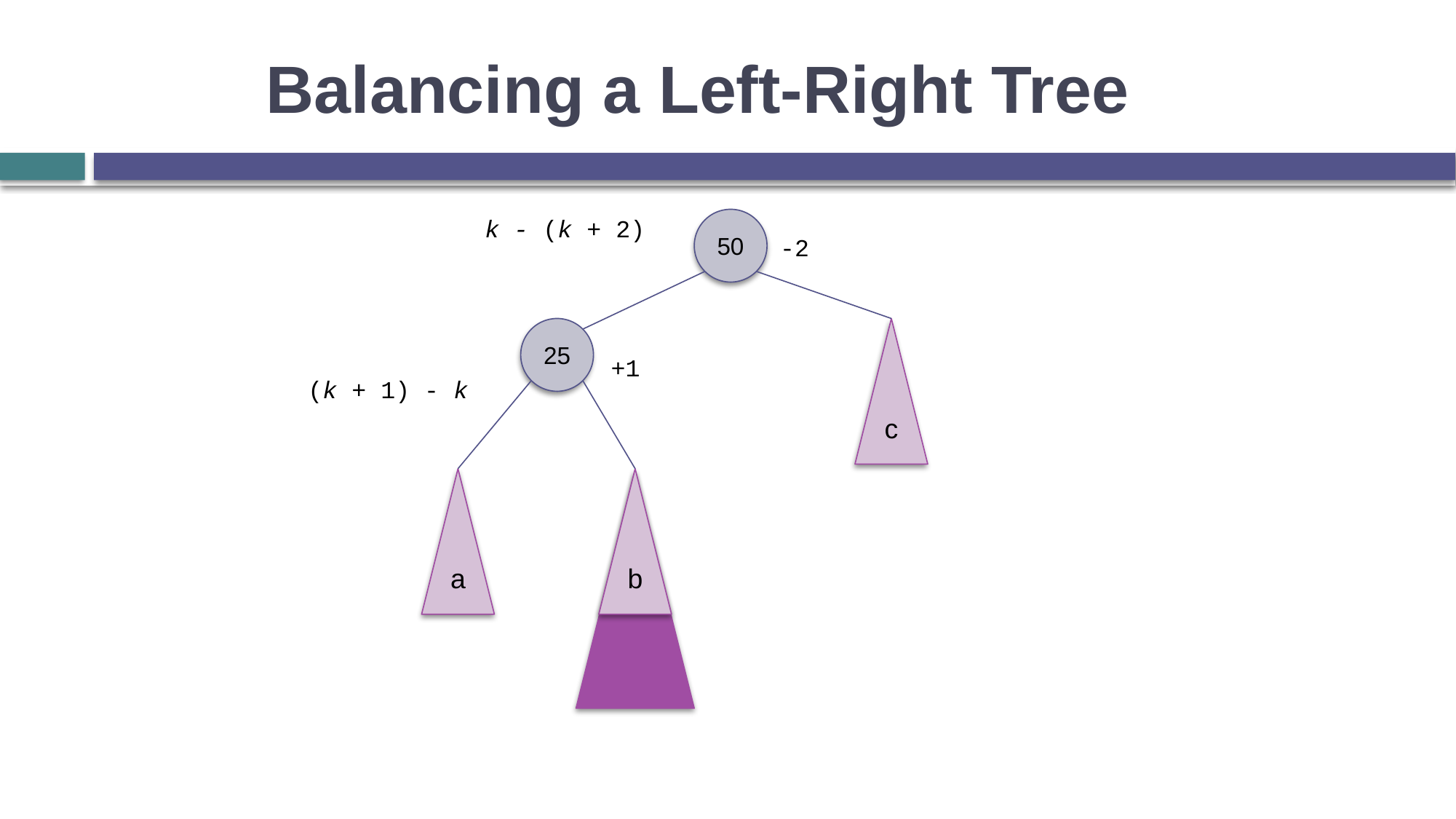

# Balancing a Left-Right Tree
k - (k + 2)
50
-2
25
c
+1
(k + 1) - k
a
b